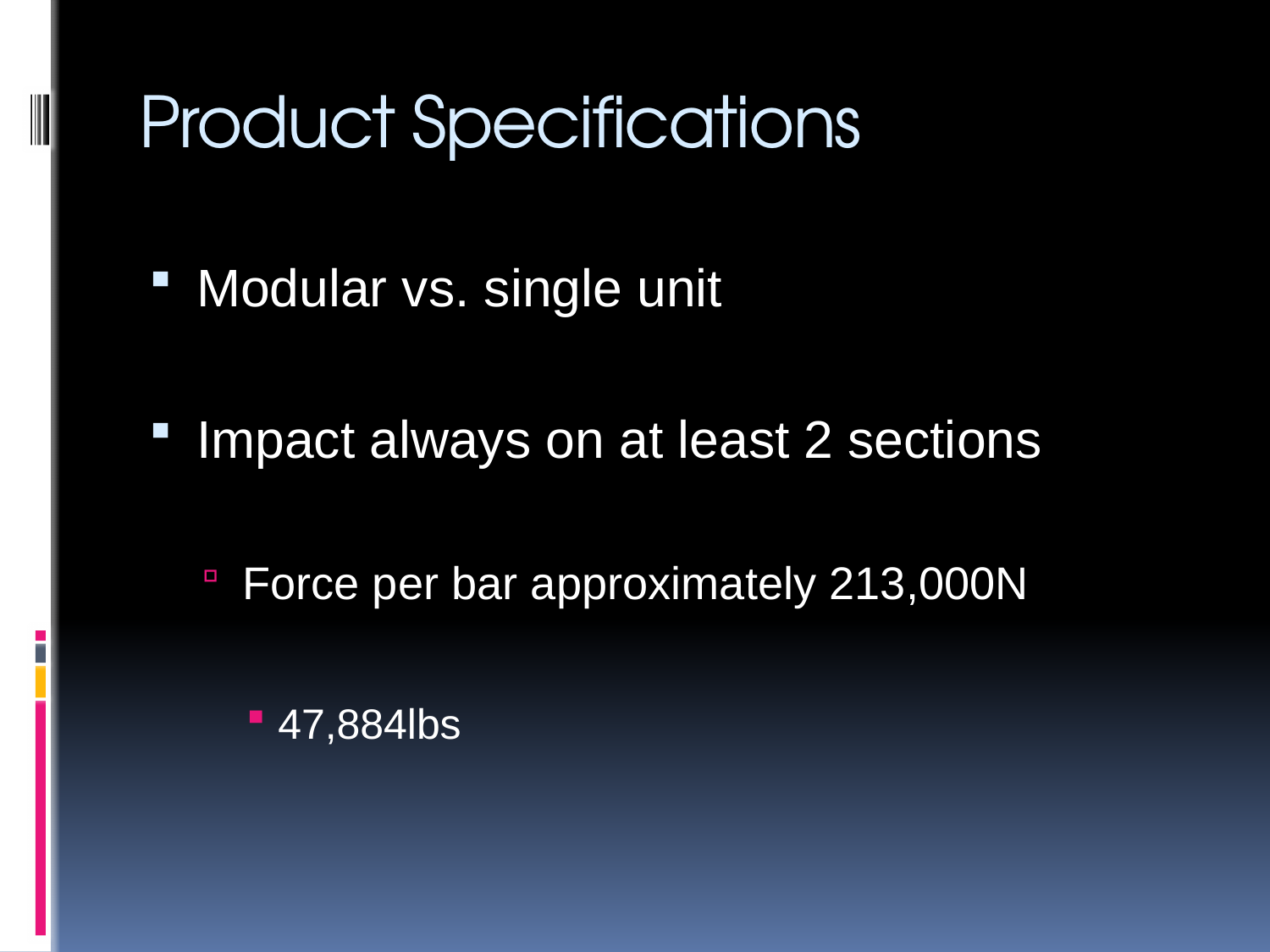

# Product Specifications
Modular vs. single unit

Impact always on at least 2 sections

Force per bar approximately 213,000N

47,884lbs